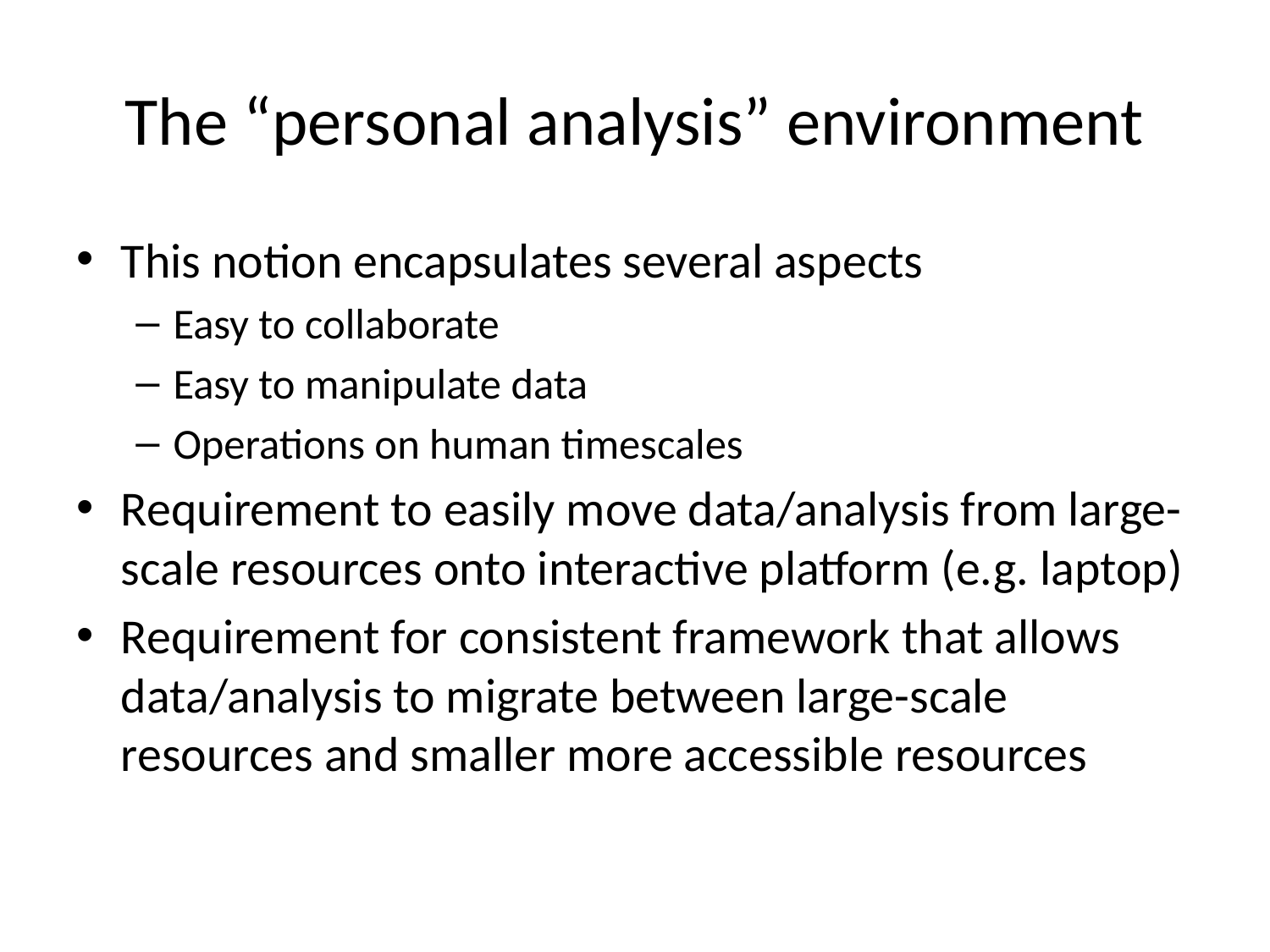

# The “personal analysis” environment
This notion encapsulates several aspects
Easy to collaborate
Easy to manipulate data
Operations on human timescales
Requirement to easily move data/analysis from large-scale resources onto interactive platform (e.g. laptop)
Requirement for consistent framework that allows data/analysis to migrate between large-scale resources and smaller more accessible resources